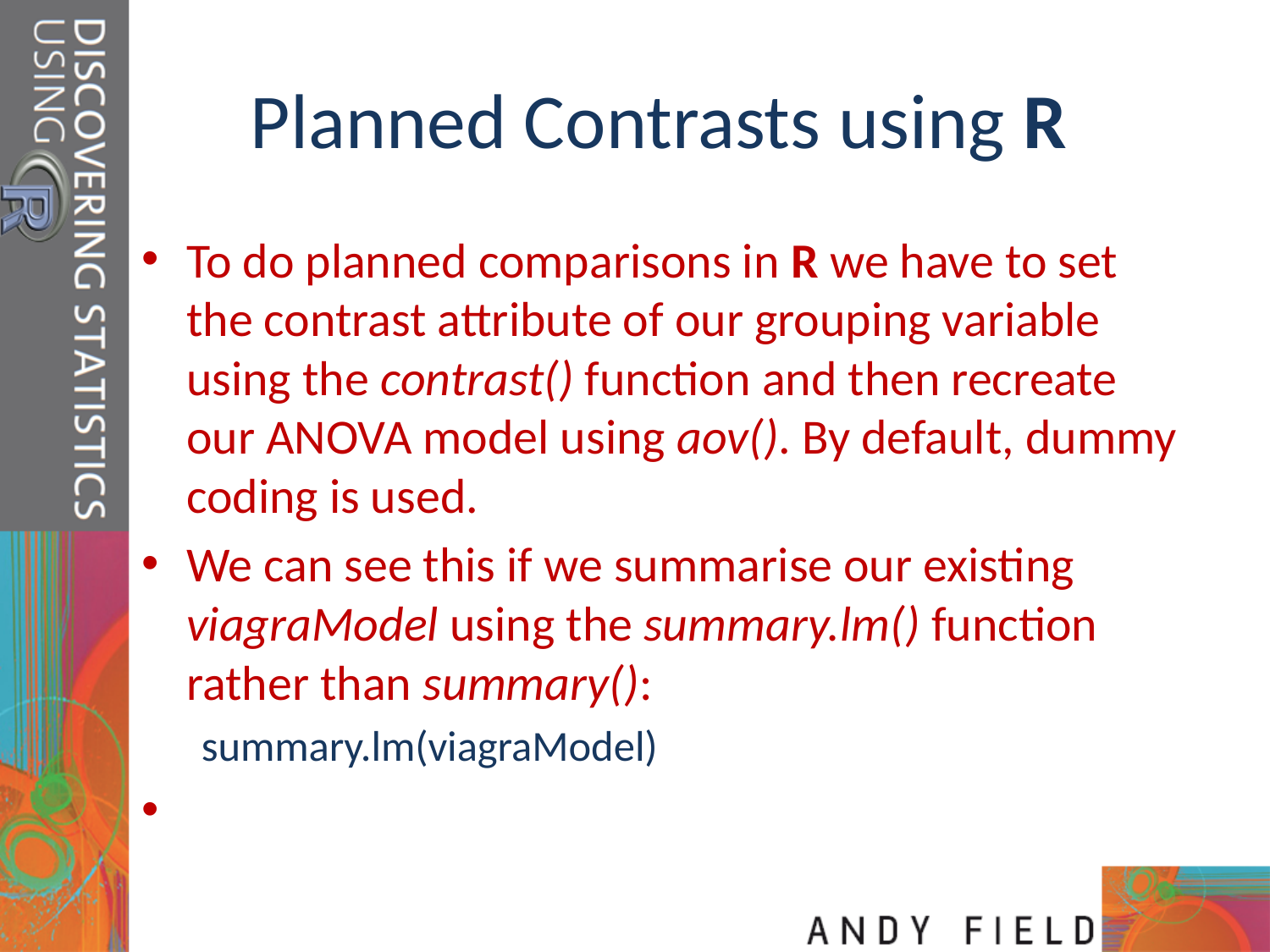

# Planned Contrasts using R
To do planned comparisons in R we have to set the contrast attribute of our grouping variable using the contrast() function and then recreate our ANOVA model using aov(). By default, dummy coding is used.
We can see this if we summarise our existing viagraModel using the summary.lm() function rather than summary():
summary.lm(viagraModel)